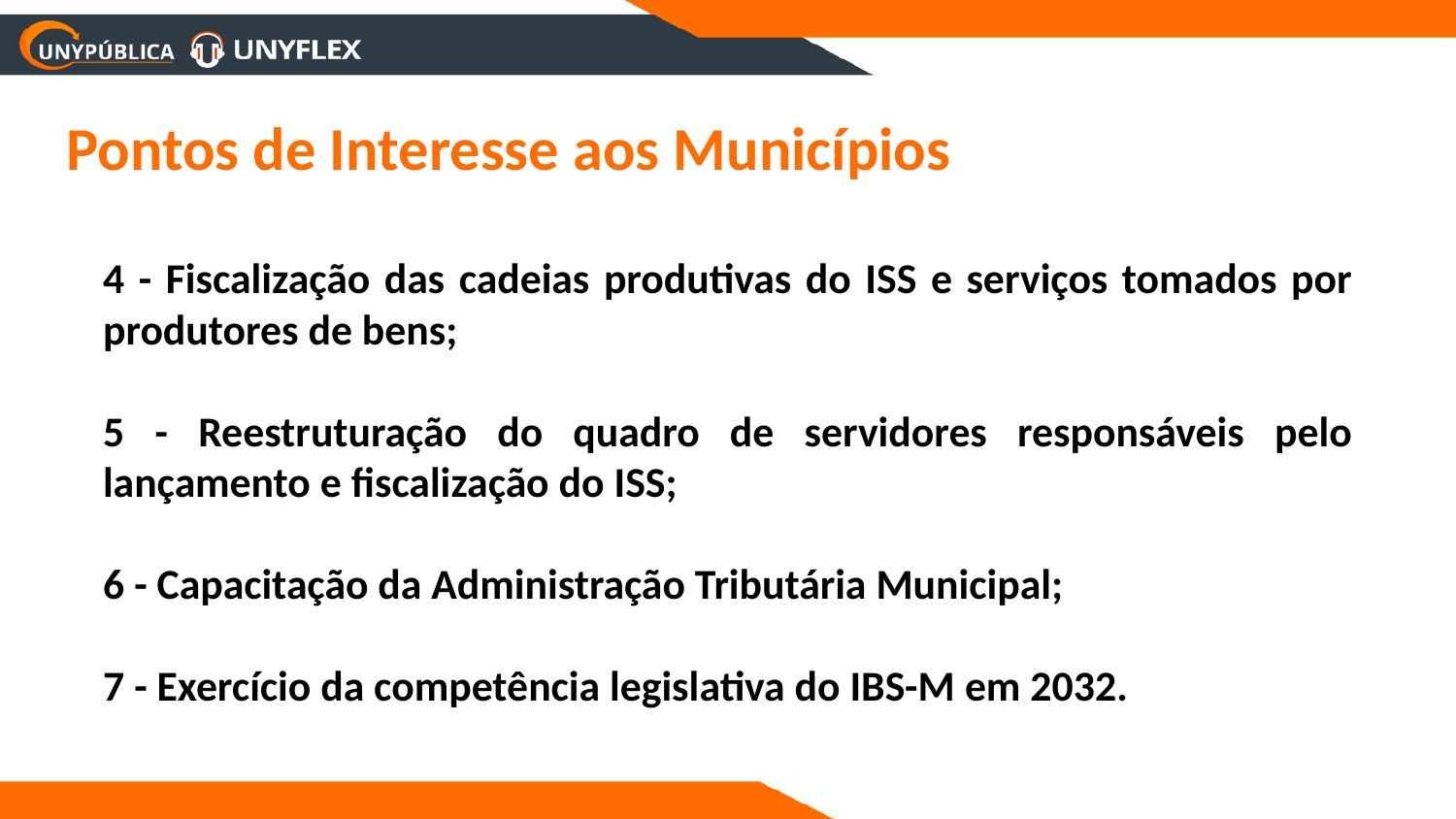

Pontos de Interesse aos Municípios
4 - Fiscalização das cadeias produtivas do ISS e serviços tomados por produtores de bens;

5 - Reestruturação do quadro de servidores responsáveis pelo lançamento e fiscalização do ISS;

6 - Capacitação da Administração Tributária Municipal;

7 - Exercício da competência legislativa do IBS-M em 2032.